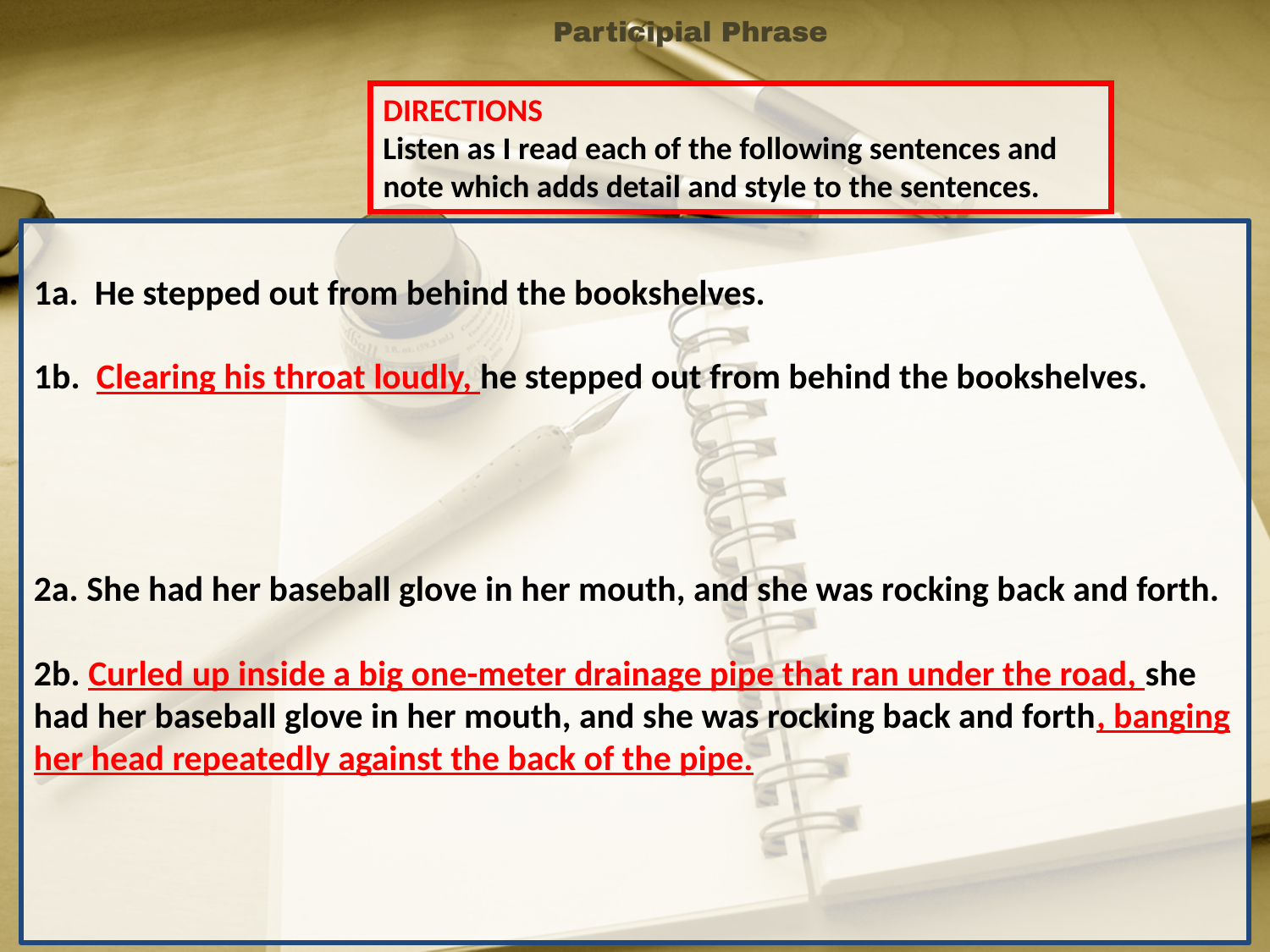

# Participial Phrase

DIRECTIONS
Listen as I read each of the following sentences and note which adds detail and style to the sentences.

1a.  He stepped out from behind the bookshelves.

1b.  Clearing his throat loudly, he stepped out from behind the bookshelves.

2a. She had her baseball glove in her mouth, and she was rocking back and forth.

2b. Curled up inside a big one-meter drainage pipe that ran under the road, she had her baseball glove in her mouth, and she was rocking back and forth, banging her head repeatedly against the back of the pipe.